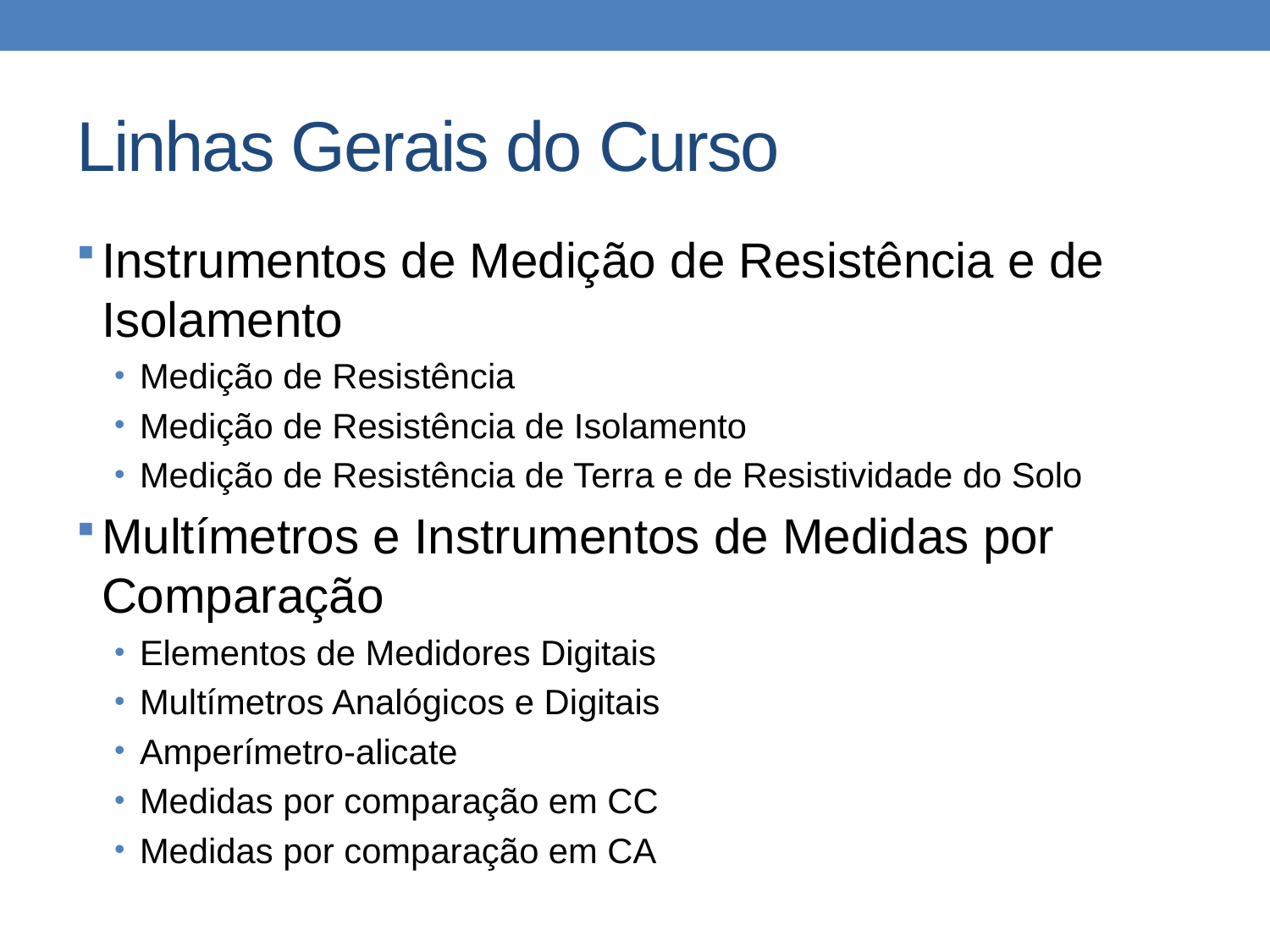

# Linhas Gerais do Curso
Instrumentos de Medição de Resistência e de Isolamento
Medição de Resistência
Medição de Resistência de Isolamento
Medição de Resistência de Terra e de Resistividade do Solo
Multímetros e Instrumentos de Medidas por Comparação
Elementos de Medidores Digitais
Multímetros Analógicos e Digitais
Amperímetro-alicate
Medidas por comparação em CC
Medidas por comparação em CA